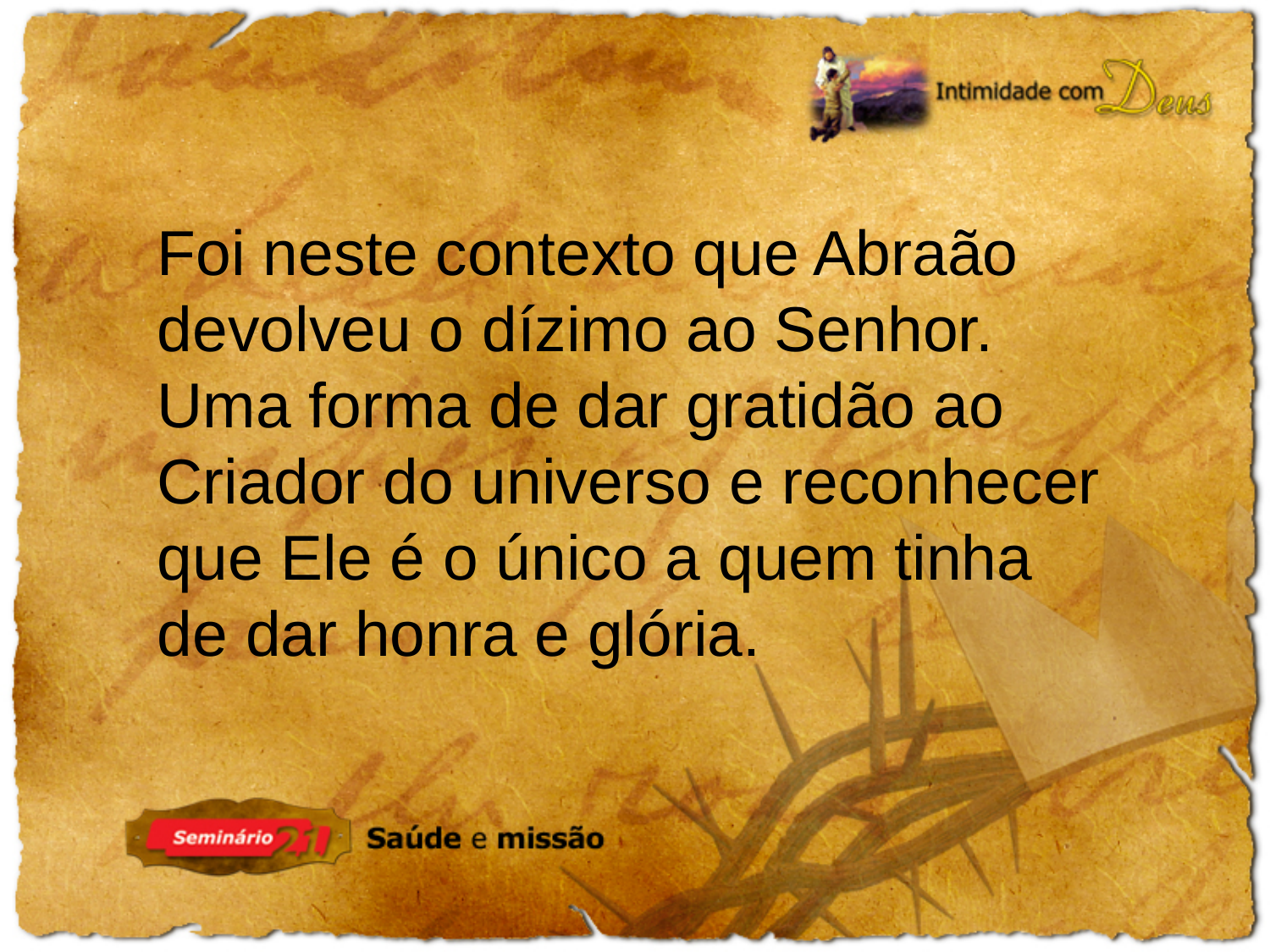

Foi neste contexto que Abraão devolveu o dízimo ao Senhor. Uma forma de dar gratidão ao Criador do universo e reconhecer que Ele é o único a quem tinha de dar honra e glória.